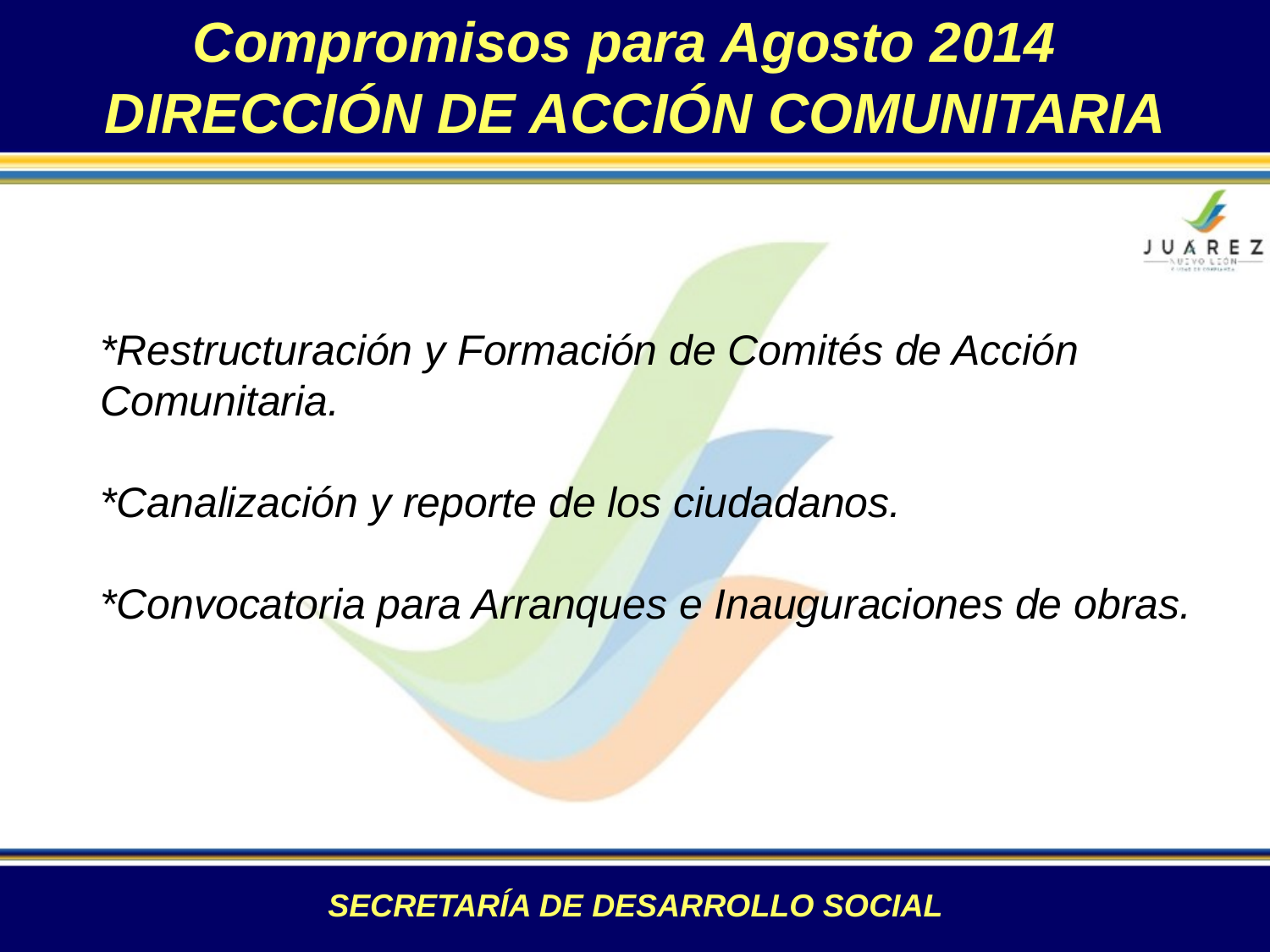

Compromisos para Agosto 2014
DIRECCIÓN DE ACCIÓN COMUNITARIA

*Restructuración y Formación de Comités de Acción
Comunitaria.

*Canalización y reporte de los ciudadanos.

*Convocatoria para Arranques e Inauguraciones de obras.

SECRETARÍA DE DESARROLLO SOCIAL